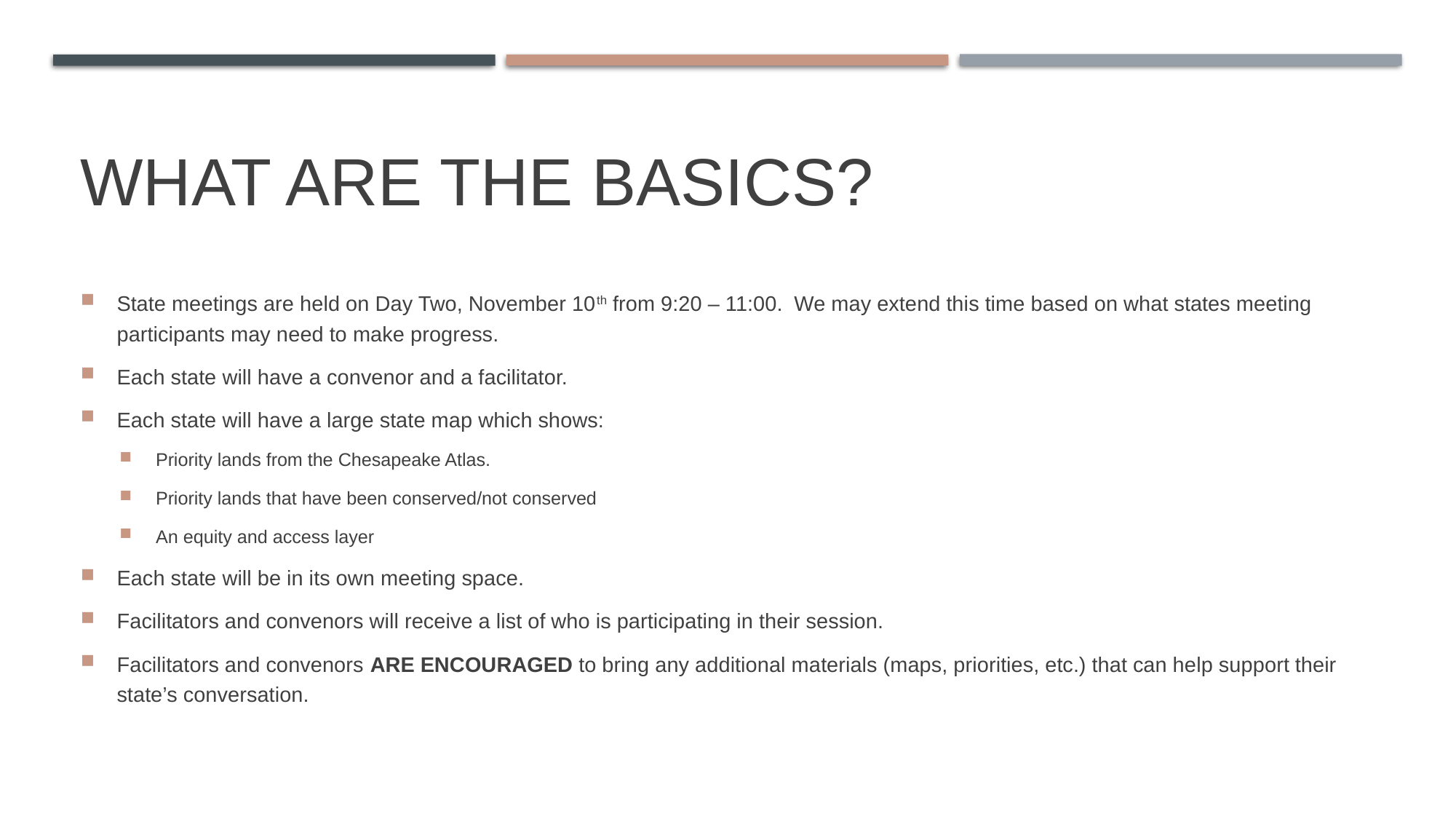

# What are the basics?
State meetings are held on Day Two, November 10th from 9:20 – 11:00.  We may extend this time based on what states meeting participants may need to make progress.
Each state will have a convenor and a facilitator.
Each state will have a large state map which shows:
Priority lands from the Chesapeake Atlas.
Priority lands that have been conserved/not conserved
An equity and access layer
Each state will be in its own meeting space.
Facilitators and convenors will receive a list of who is participating in their session.
Facilitators and convenors ARE ENCOURAGED to bring any additional materials (maps, priorities, etc.) that can help support their state’s conversation.